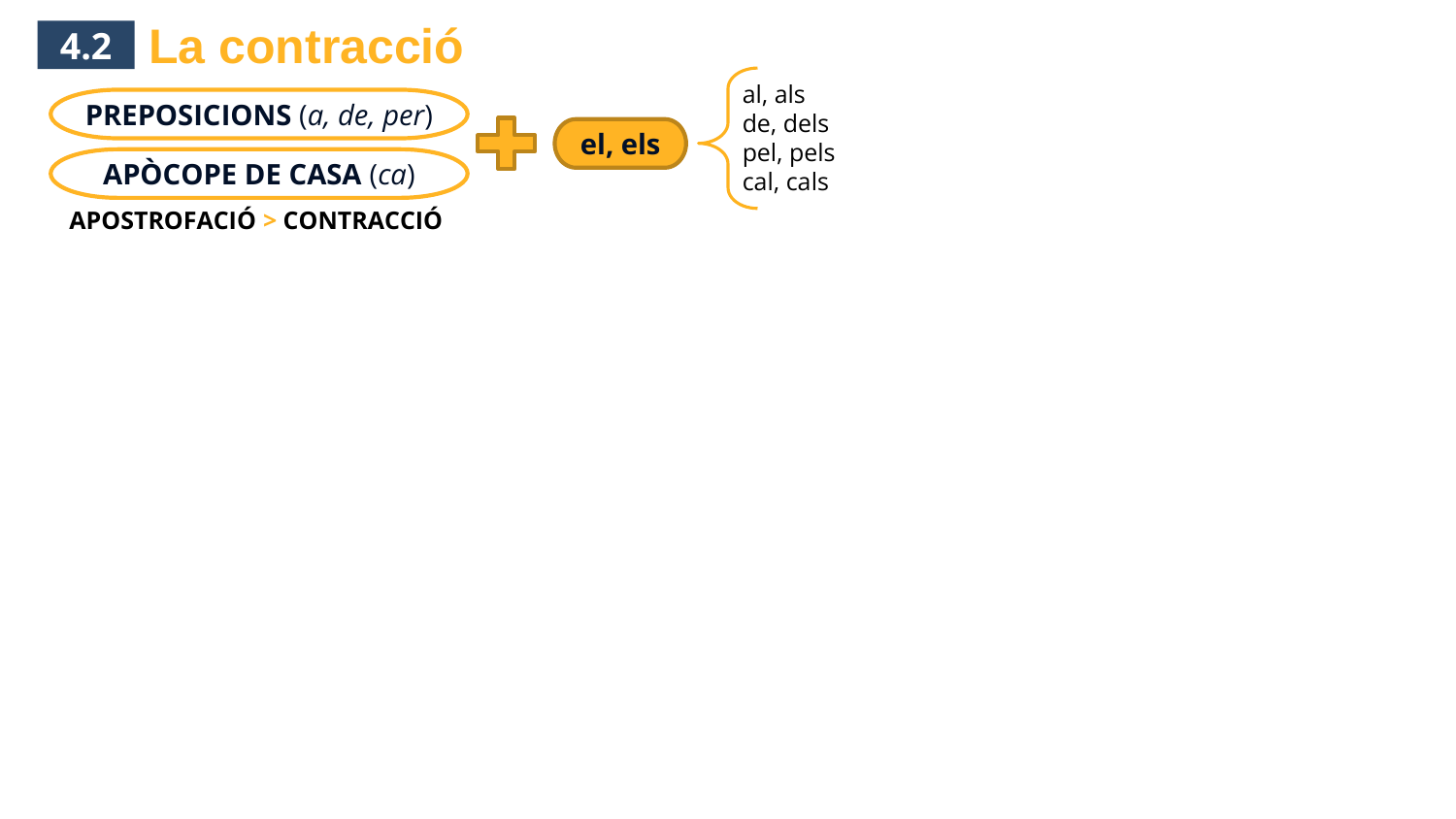

La contracció
4.2

al, als
de, dels
pel, pels
cal, cals
PREPOSICIONS (a, de, per)

el, els
APÒCOPE DE CASA (ca)
APOSTROFACIÓ > CONTRACCIÓ